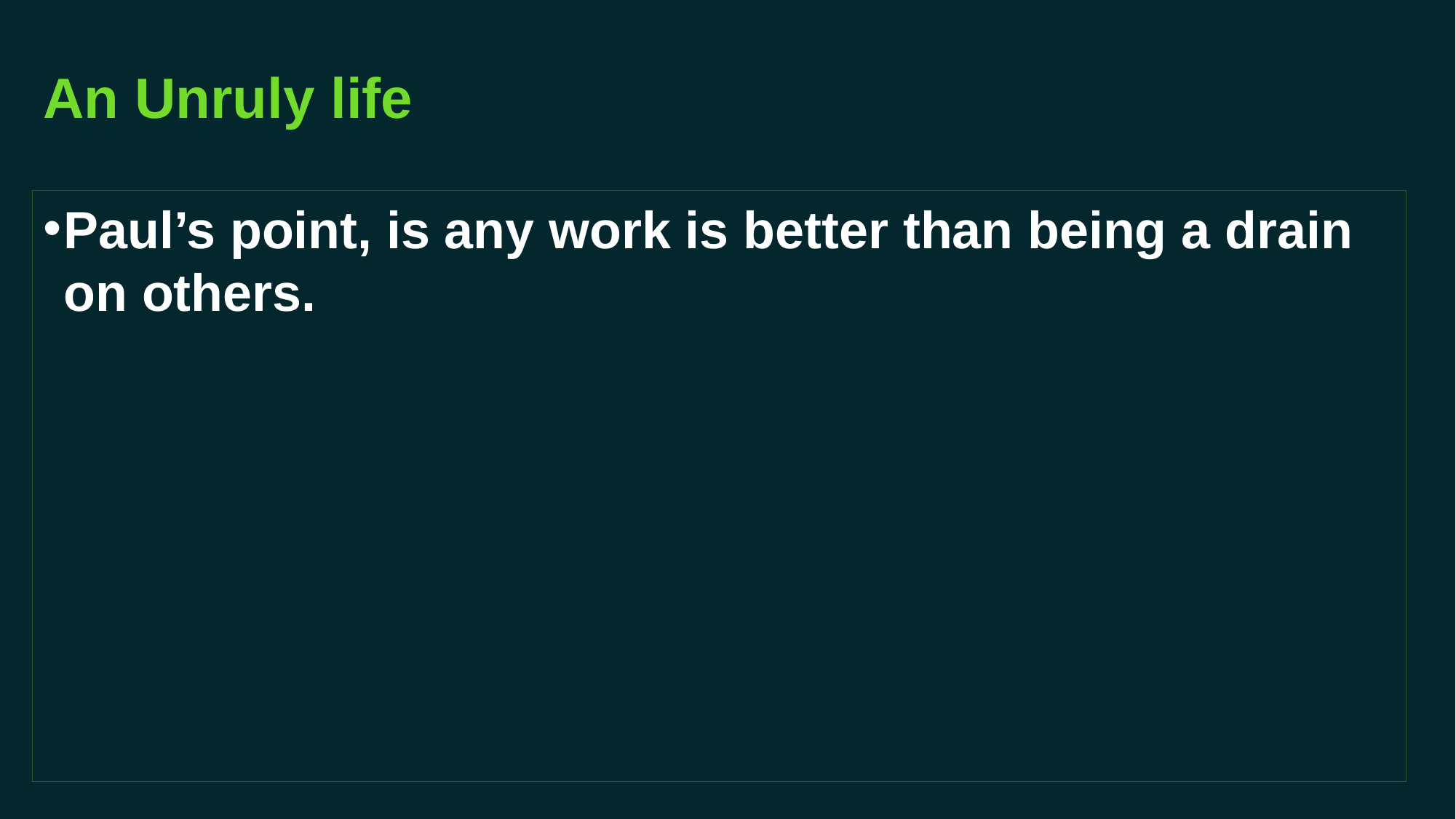

# An Unruly life
Paul’s point, is any work is better than being a drain on others.